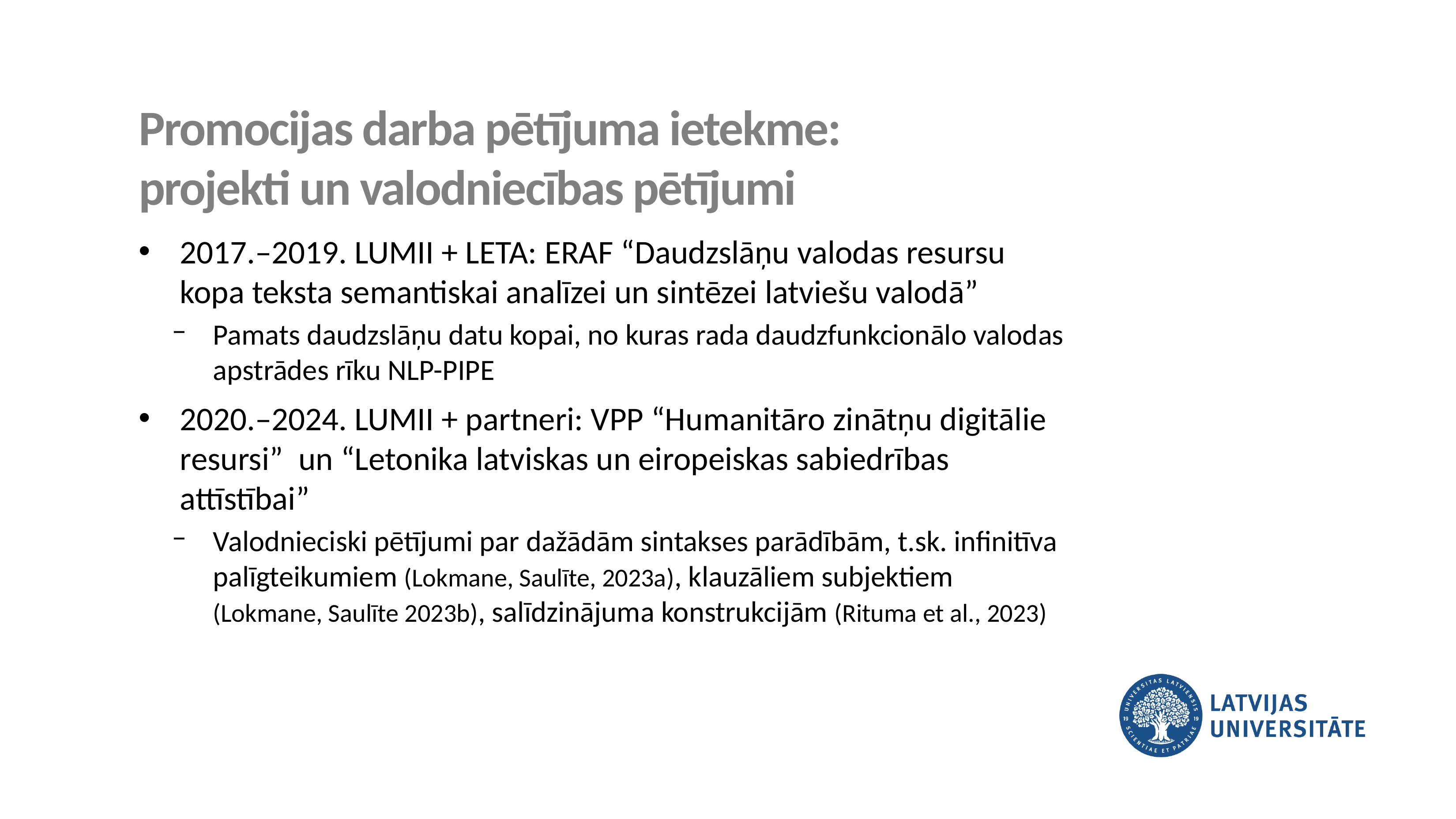

Promocijas darba pētījuma ietekme:
projekti un valodniecības pētījumi
2017.–2019. LUMII + LETA: ERAF “Daudzslāņu valodas resursu kopa teksta semantiskai analīzei un sintēzei latviešu valodā”
Pamats daudzslāņu datu kopai, no kuras rada daudzfunkcionālo valodas apstrādes rīku NLP-PIPE
2020.–2024. LUMII + partneri: VPP “Humanitāro zinātņu digitālie resursi”  un “Letonika latviskas un eiropeiskas sabiedrības attīstībai”
Valodnieciski pētījumi par dažādām sintakses parādībām, t.sk. infinitīva palīgteikumiem (Lokmane, Saulīte, 2023a), klauzāliem subjektiem (Lokmane, Saulīte 2023b), salīdzinājuma konstrukcijām (Rituma et al., 2023)